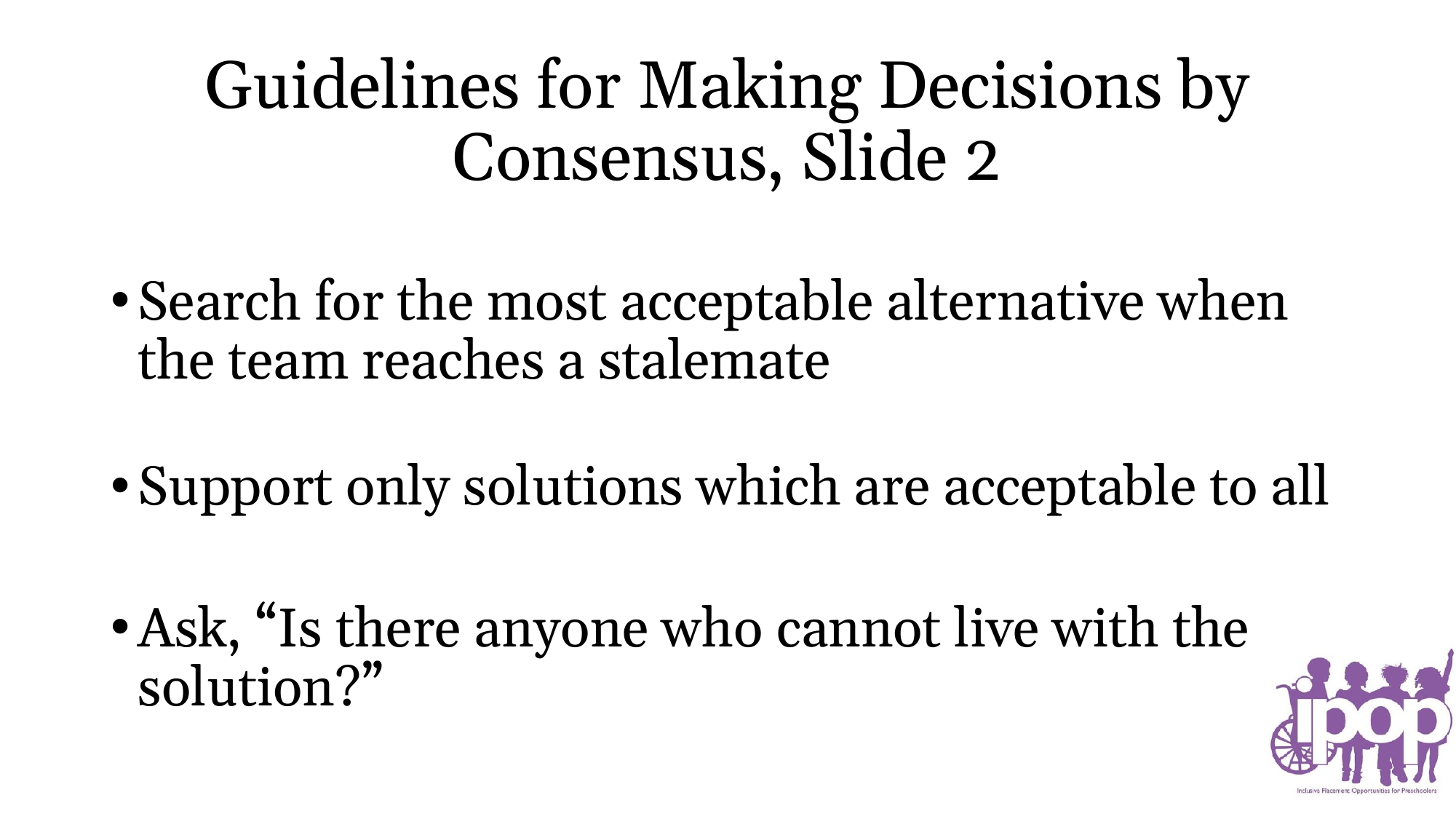

# Guidelines for Making Decisions by Consensus, Slide 2
Search for the most acceptable alternative when the team reaches a stalemate

Support only solutions which are acceptable to all

Ask, “Is there anyone who cannot live with the solution?”